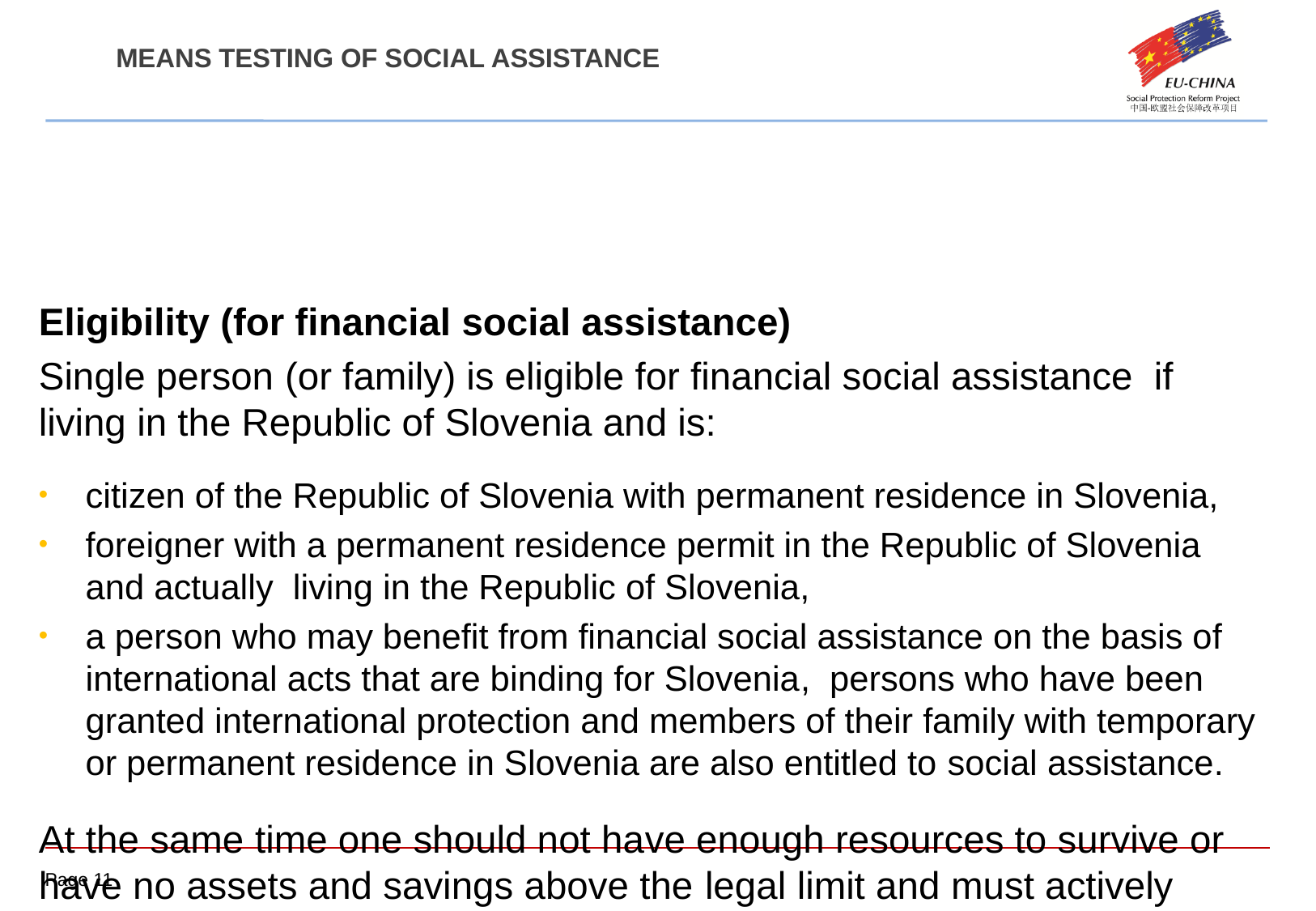

# Means testing of social assistance

Eligibility (for financial social assistance)
Single person (or family) is eligible for financial social assistance  if living in the Republic of Slovenia and is:

citizen of the Republic of Slovenia with permanent residence in Slovenia,
foreigner with a permanent residence permit in the Republic of Slovenia and actually  living in the Republic of Slovenia,
a person who may benefit from financial social assistance on the basis of international acts that are binding for Slovenia,  persons who have been granted international protection and members of their family with temporary or permanent residence in Slovenia are also entitled to social assistance.

At the same time one should not have enough resources to survive or have no assets and savings above the legal limit and must actively address his/her social problem.